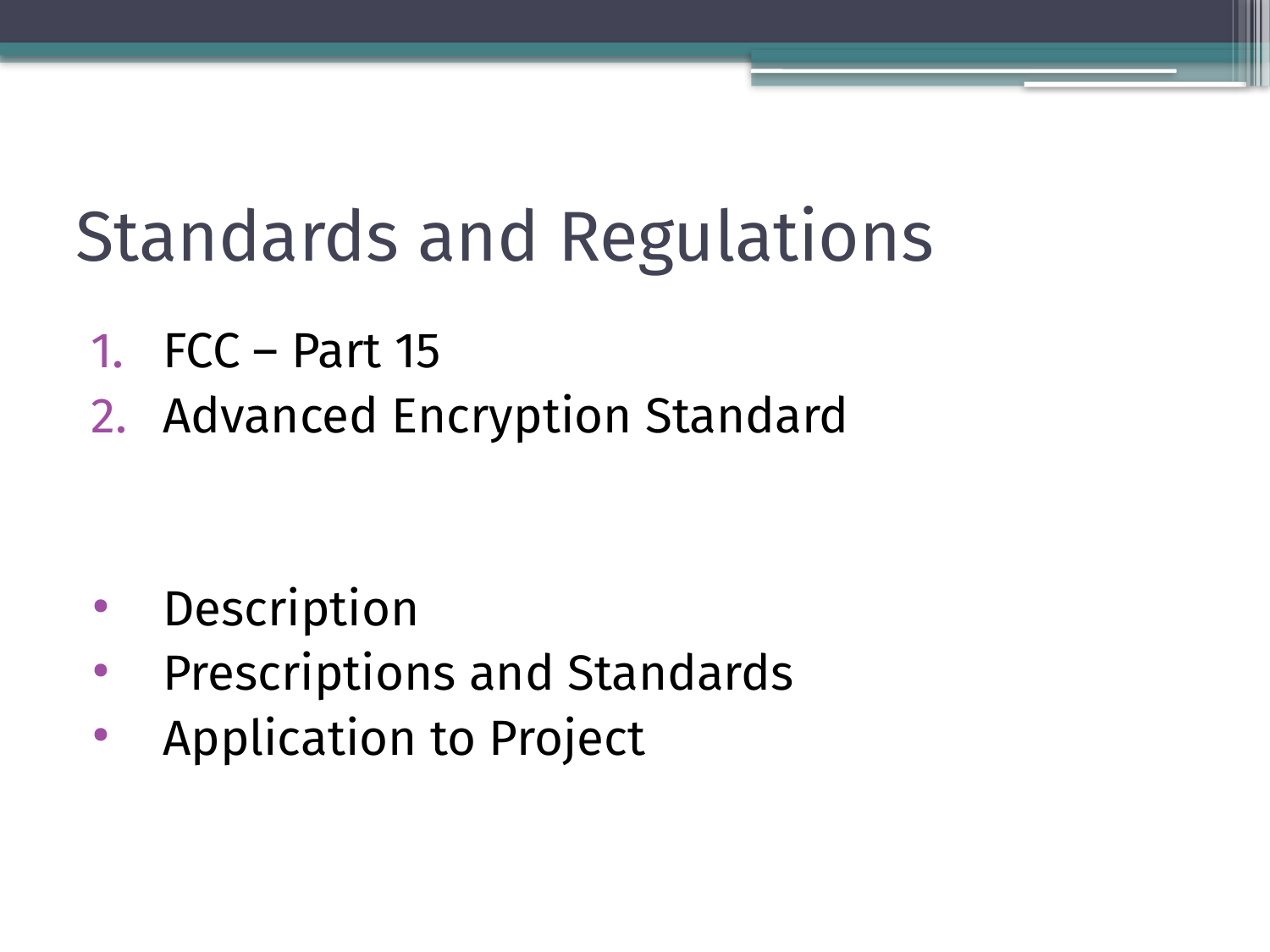

# Standards and Regulations

FCC – Part 15
Advanced Encryption Standard

Description
Prescriptions and Standards
Application to Project